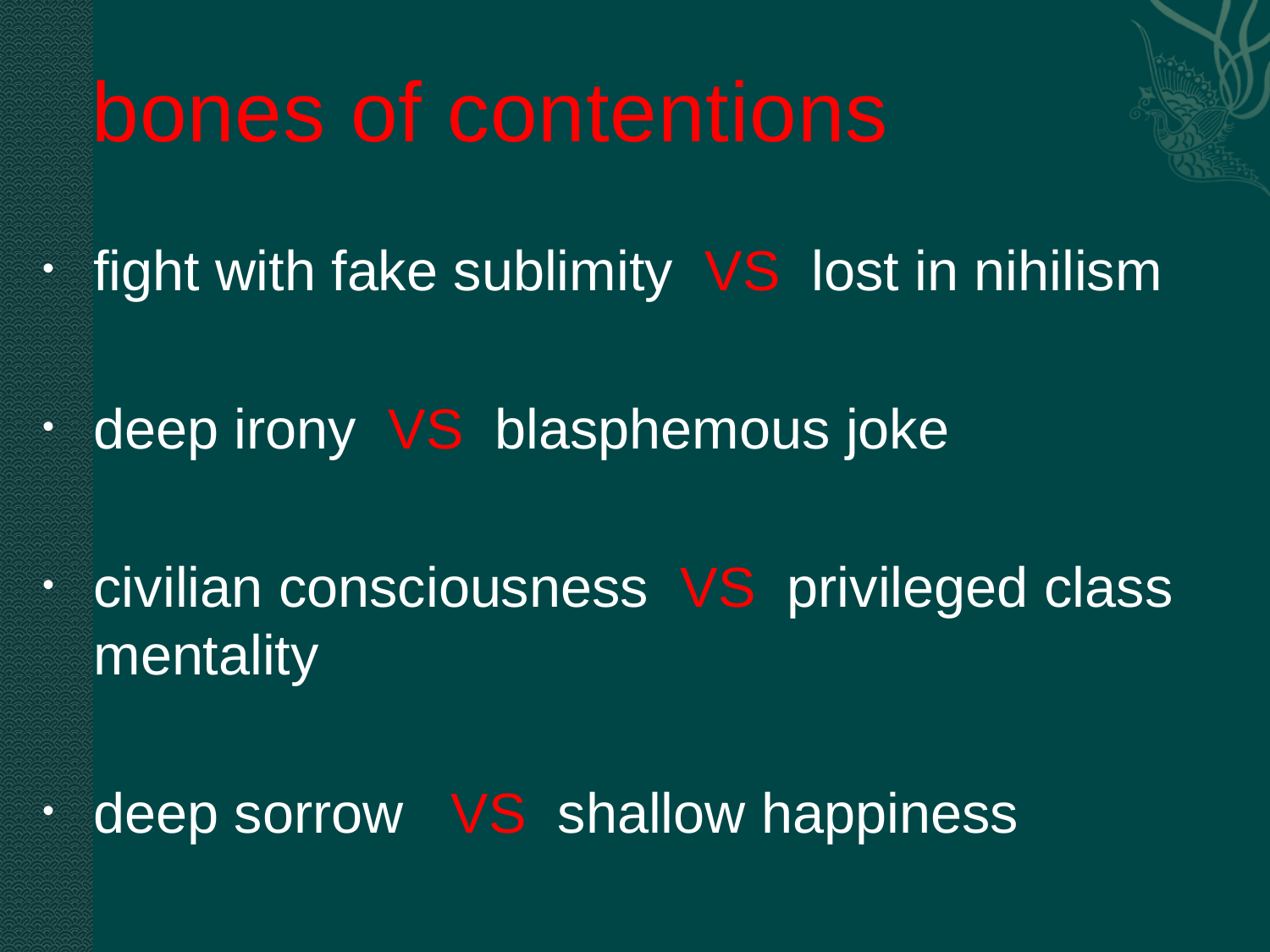

# bones of contentions
fight with fake sublimity  VS  lost in nihilism

deep irony  VS  blasphemous joke

civilian consciousness  VS  privileged class mentality

deep sorrow   VS  shallow happiness